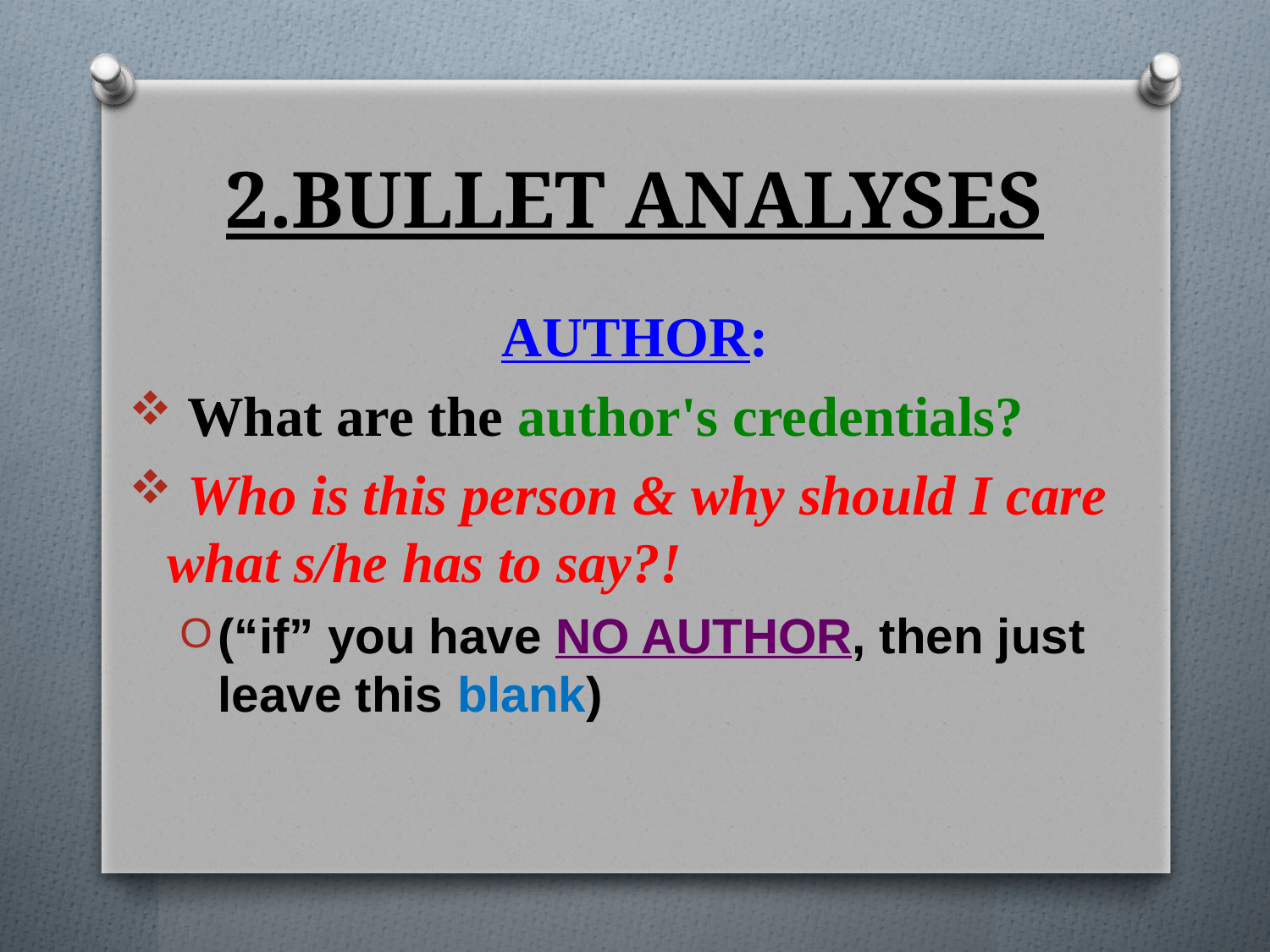

# 2.BULLET ANALYSES
AUTHOR:
 What are the author's credentials?
 Who is this person & why should I care what s/he has to say?!
(“if” you have NO AUTHOR, then just leave this blank)